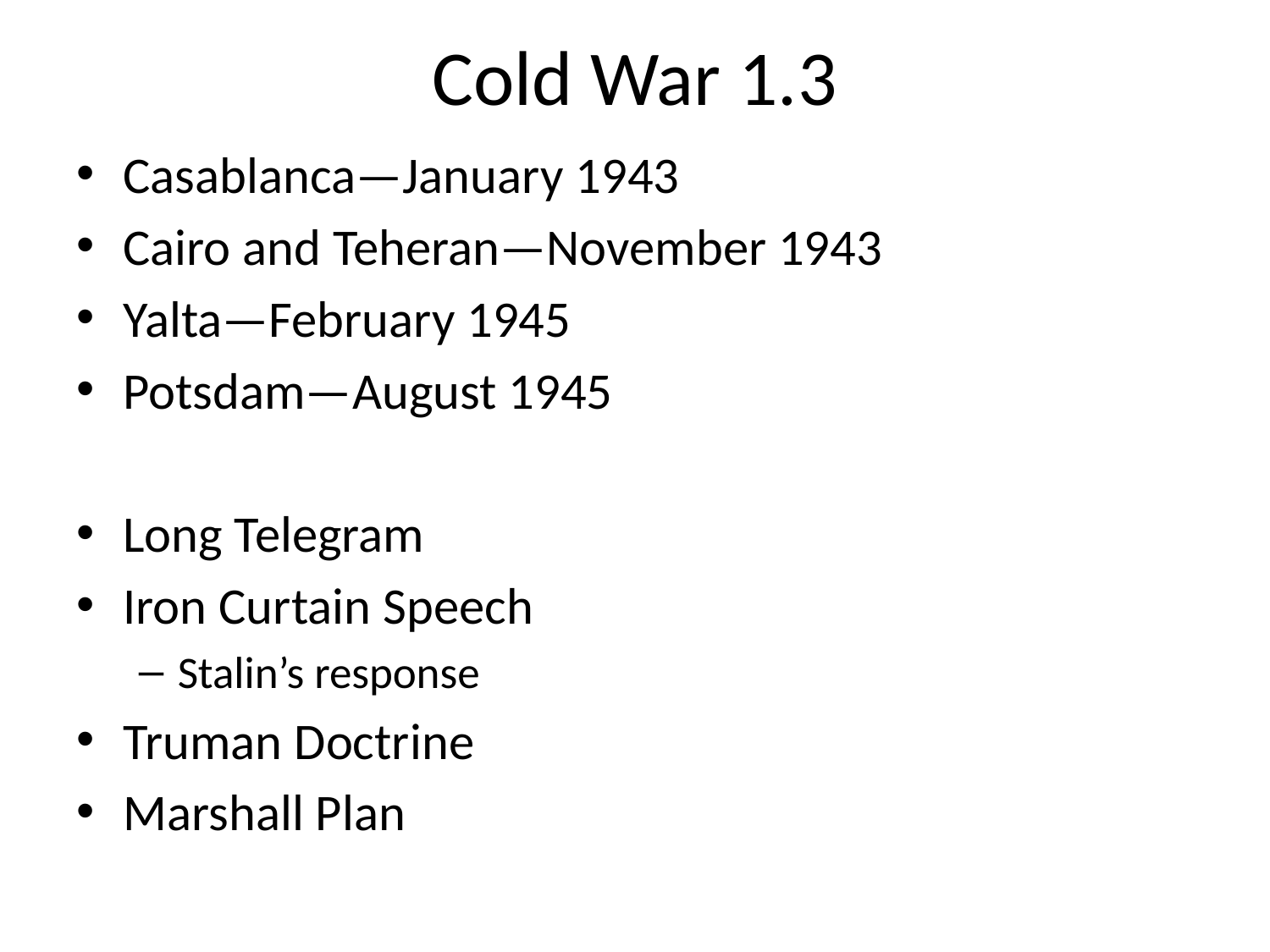

# Cold War 1.3
Casablanca—January 1943
Cairo and Teheran—November 1943
Yalta—February 1945
Potsdam—August 1945

Long Telegram
Iron Curtain Speech
Stalin’s response
Truman Doctrine
Marshall Plan